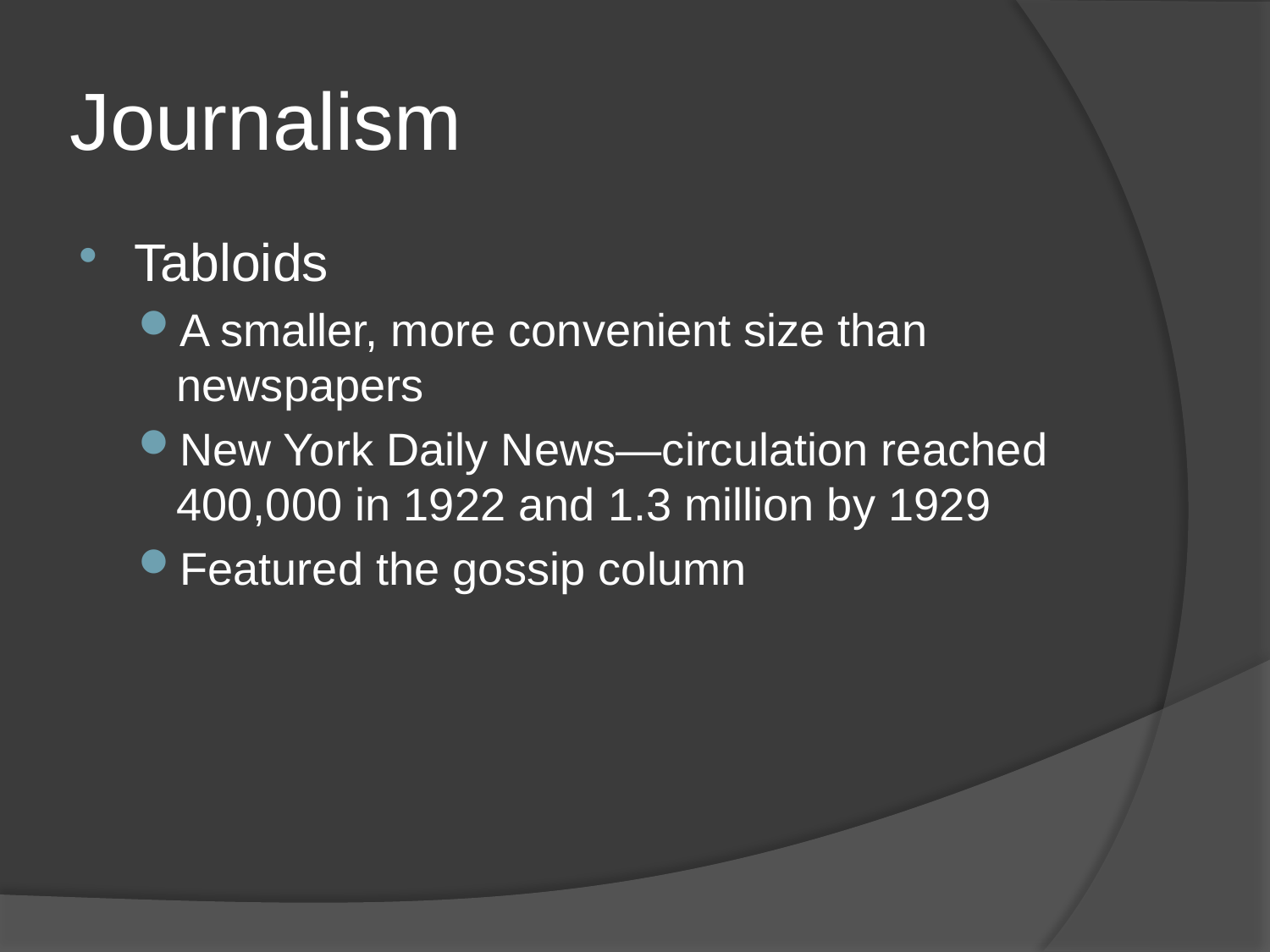

# Journalism
Tabloids
A smaller, more convenient size than newspapers
New York Daily News—circulation reached 400,000 in 1922 and 1.3 million by 1929
Featured the gossip column